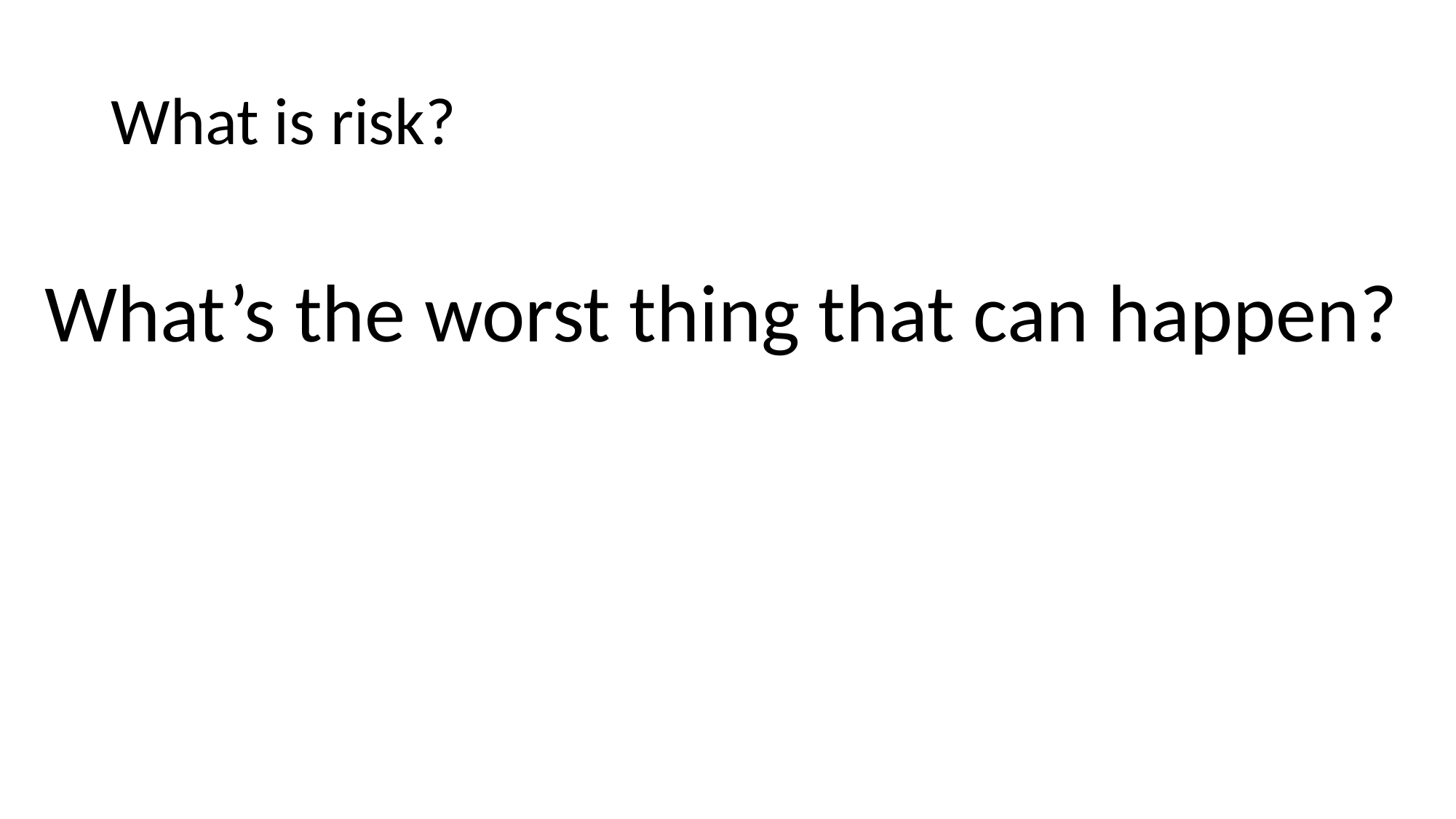

# What is risk?
What’s the worst thing that can happen?